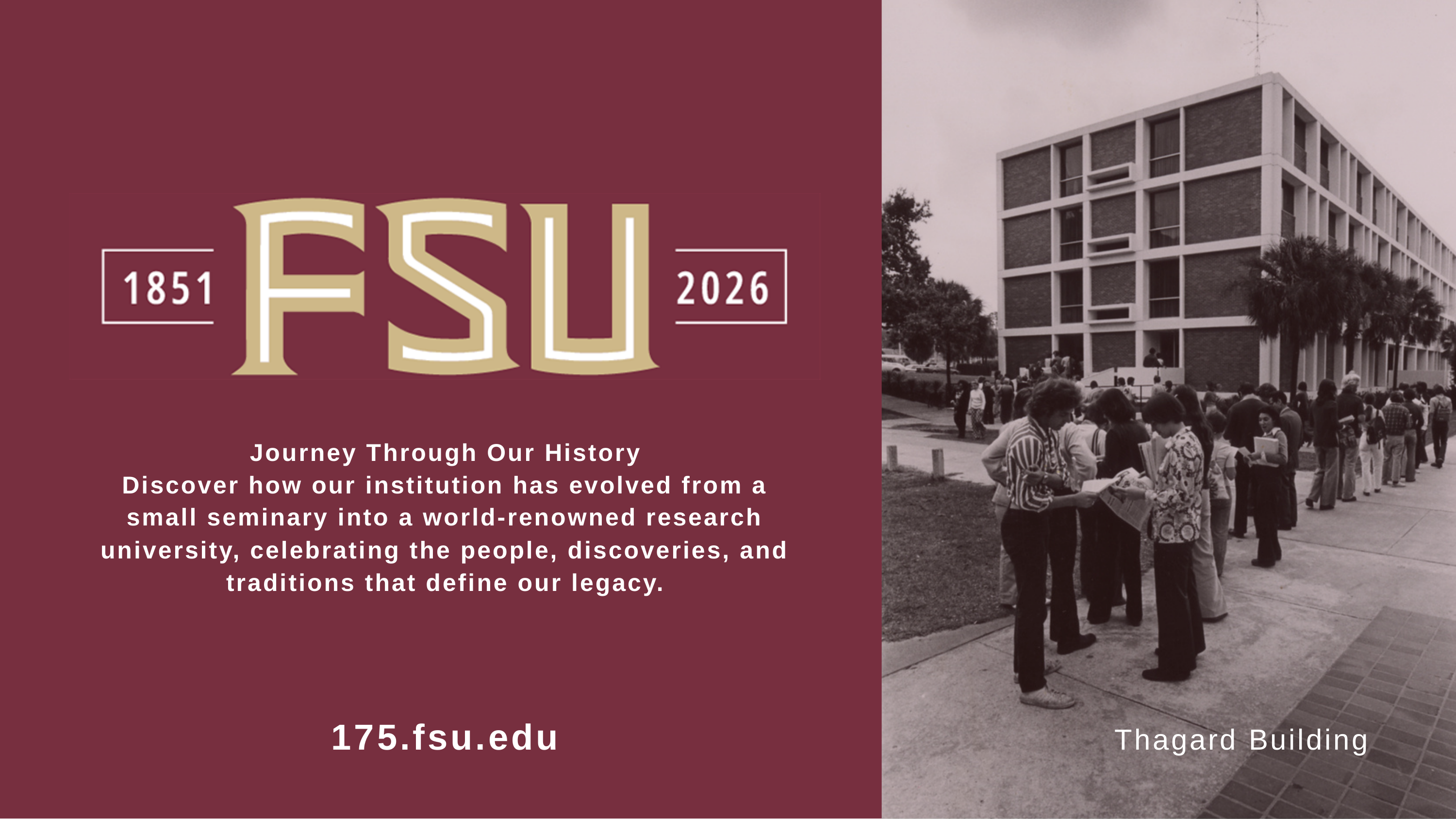

Journey Through Our History
Discover how our institution has evolved from a small seminary into a world-renowned research university, celebrating the people, discoveries, and traditions that define our legacy.
175.fsu.edu
Thagard Building